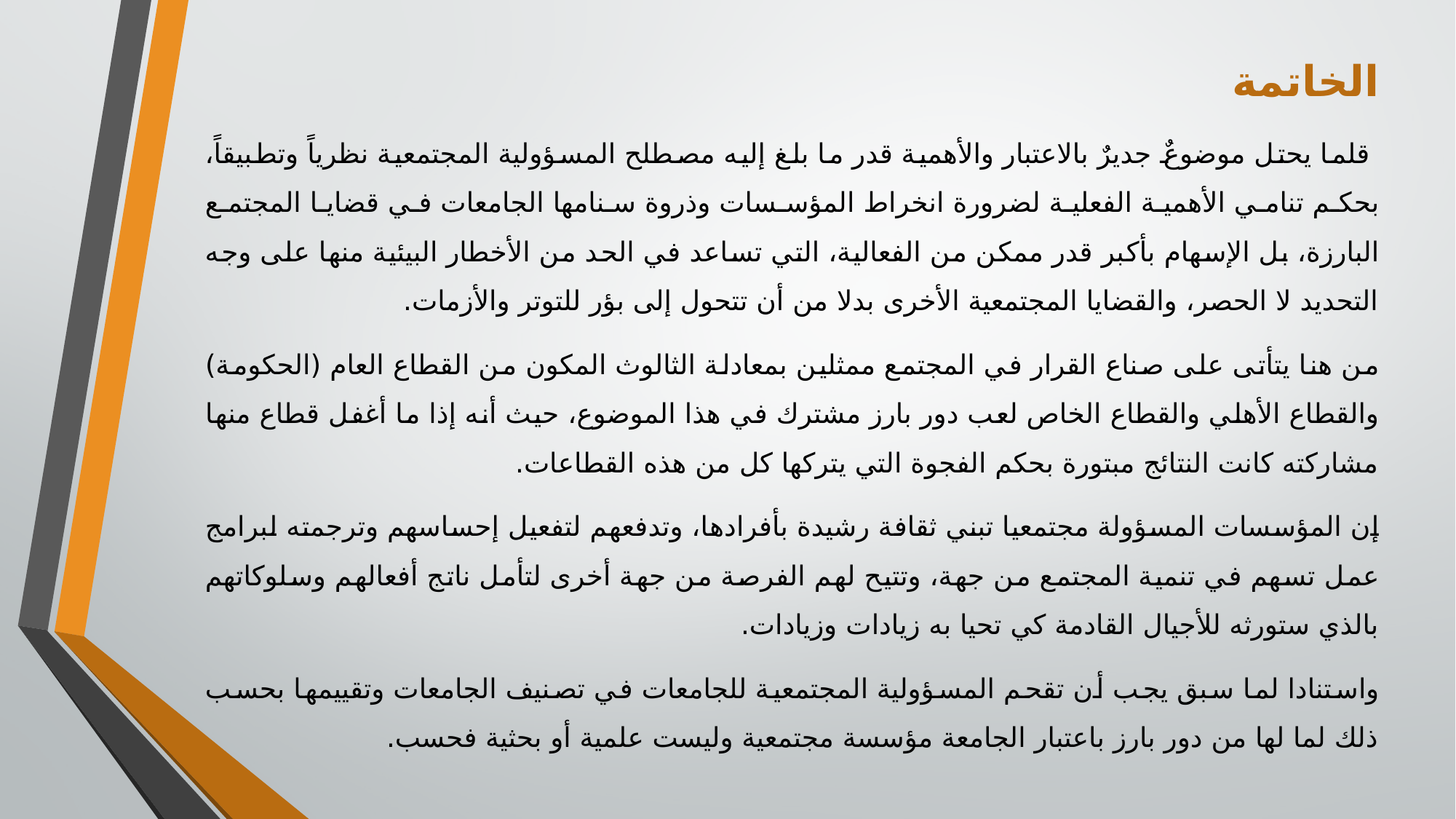

الخاتمة
 قلما يحتل موضوعٌ جديرٌ بالاعتبار والأهمية قدر ما بلغ إليه مصطلح المسؤولية المجتمعية نظرياً وتطبيقاً، بحكم تنامي الأهمية الفعلية لضرورة انخراط المؤسسات وذروة سنامها الجامعات في قضايا المجتمع البارزة، بل الإسهام بأكبر قدر ممكن من الفعالية، التي تساعد في الحد من الأخطار البيئية منها على وجه التحديد لا الحصر، والقضايا المجتمعية الأخرى بدلا من أن تتحول إلى بؤر للتوتر والأزمات.
من هنا يتأتى على صناع القرار في المجتمع ممثلين بمعادلة الثالوث المكون من القطاع العام (الحكومة) والقطاع الأهلي والقطاع الخاص لعب دور بارز مشترك في هذا الموضوع، حيث أنه إذا ما أغفل قطاع منها مشاركته كانت النتائج مبتورة بحكم الفجوة التي يتركها كل من هذه القطاعات.
إن المؤسسات المسؤولة مجتمعيا تبني ثقافة رشيدة بأفرادها، وتدفعهم لتفعيل إحساسهم وترجمته لبرامج عمل تسهم في تنمية المجتمع من جهة، وتتيح لهم الفرصة من جهة أخرى لتأمل ناتج أفعالهم وسلوكاتهم بالذي ستورثه للأجيال القادمة كي تحيا به زيادات وزيادات.
واستنادا لما سبق يجب أن تقحم المسؤولية المجتمعية للجامعات في تصنيف الجامعات وتقييمها بحسب ذلك لما لها من دور بارز باعتبار الجامعة مؤسسة مجتمعية وليست علمية أو بحثية فحسب.